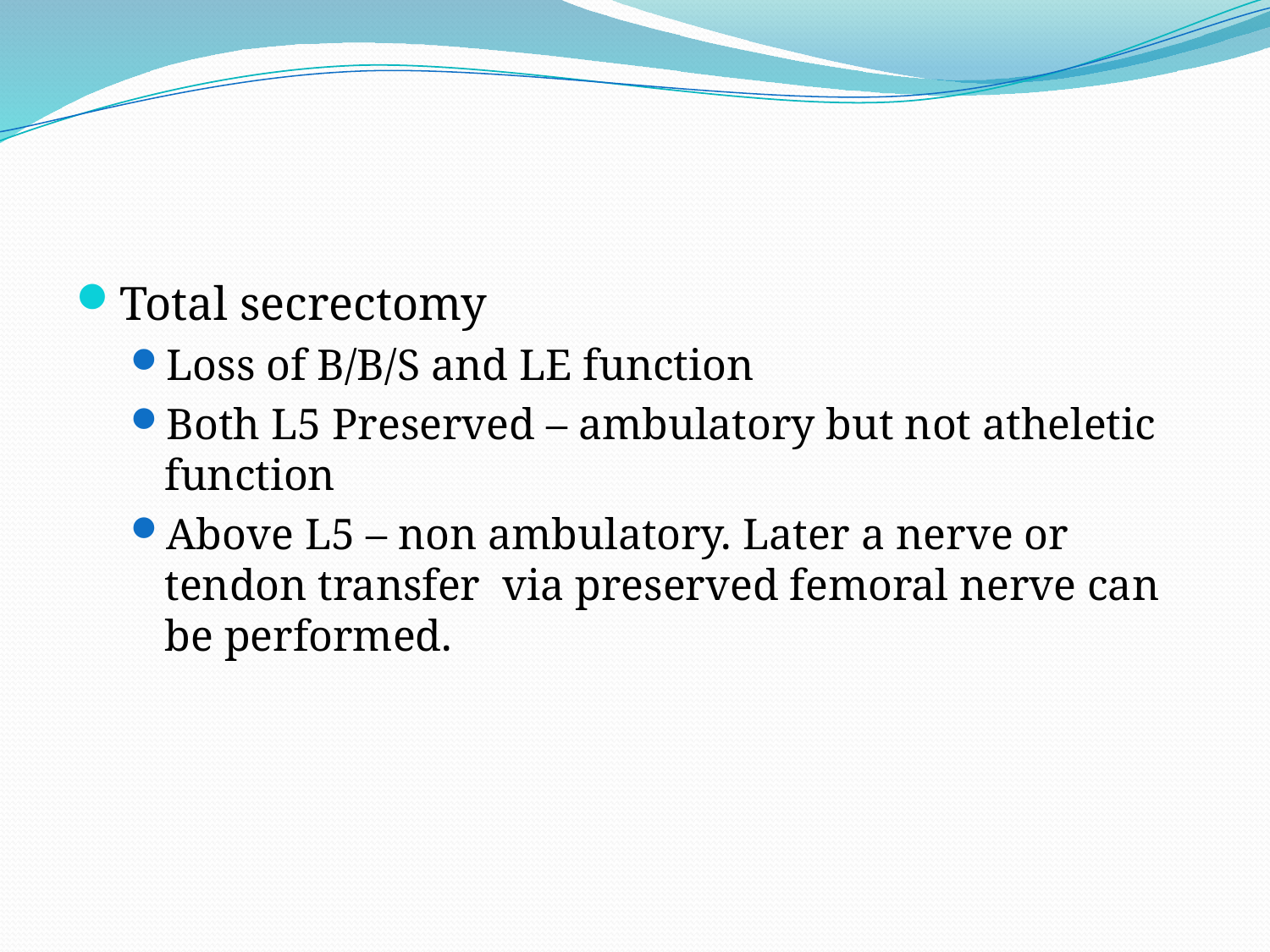

#
Total secrectomy
Loss of B/B/S and LE function
Both L5 Preserved – ambulatory but not atheletic function
Above L5 – non ambulatory. Later a nerve or tendon transfer  via preserved femoral nerve can be performed.